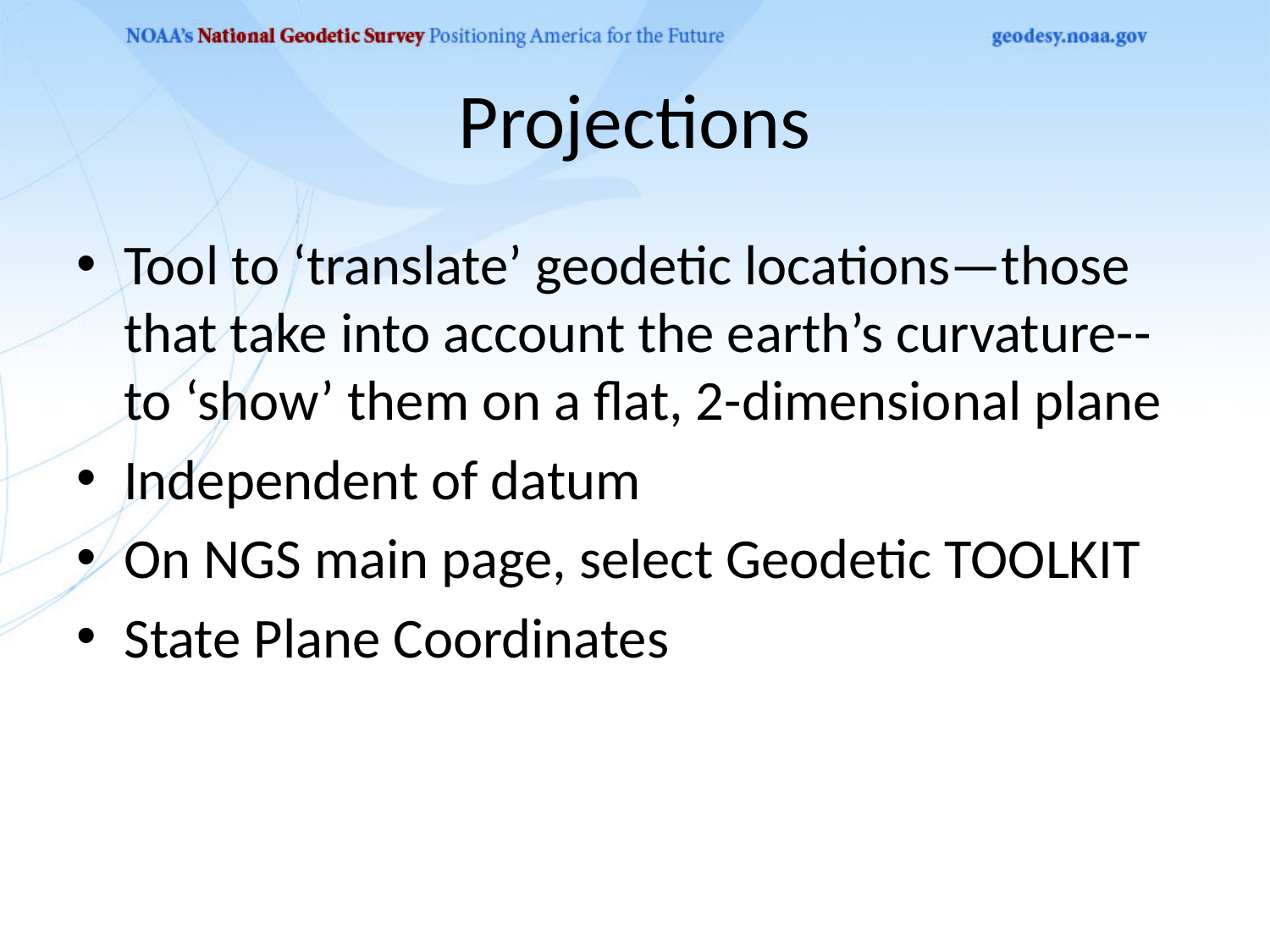

# Projections
Tool to ‘translate’ geodetic locations—those that take into account the earth’s curvature-- to ‘show’ them on a flat, 2-dimensional plane
Independent of datum
On NGS main page, select Geodetic TOOLKIT
State Plane Coordinates